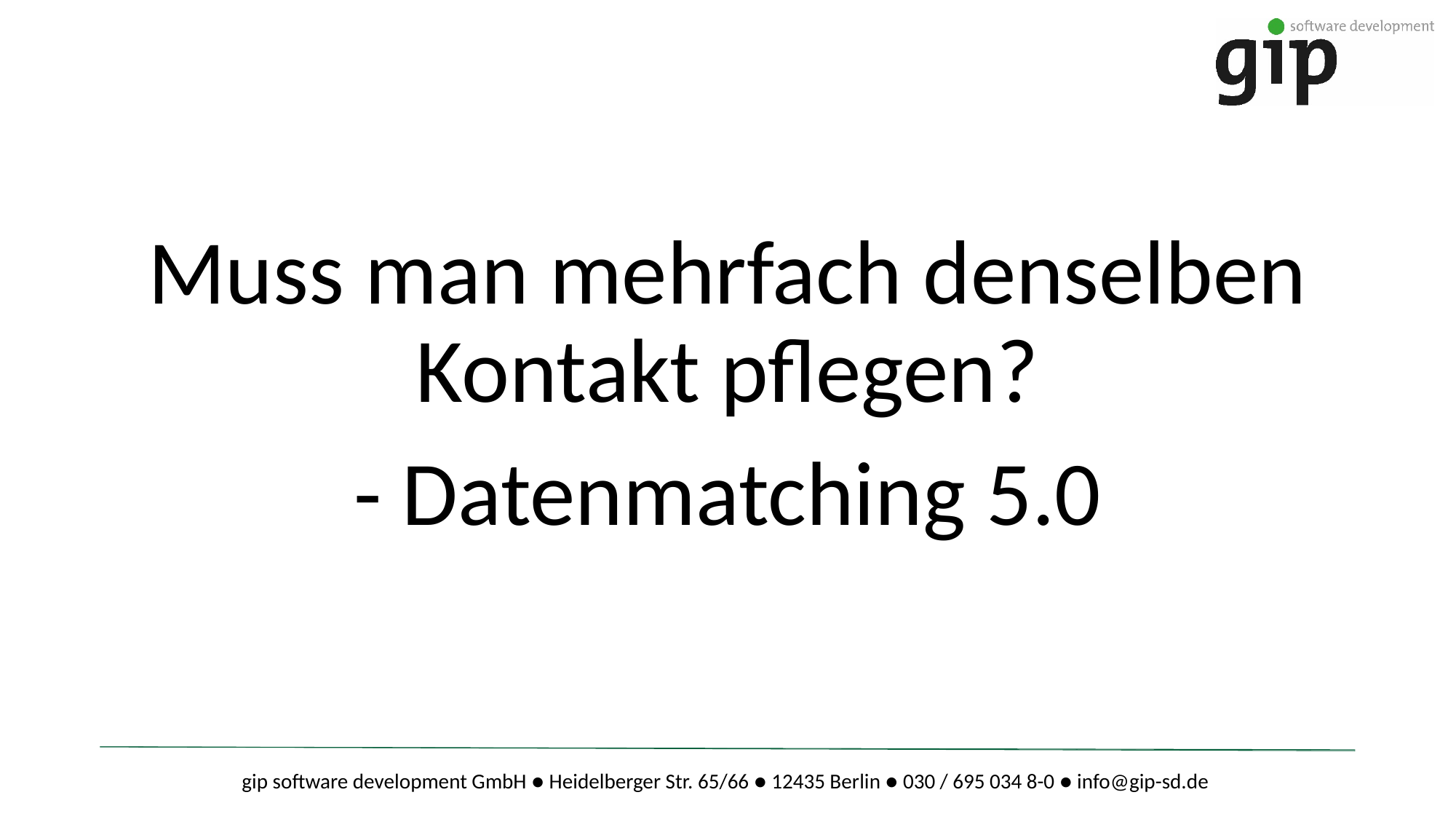

Muss man mehrfach denselben Kontakt pflegen?
- Datenmatching 5.0
gip software development GmbH ● Heidelberger Str. 65/66 ● 12435 Berlin ● 030 / 695 034 8-0 ● info@gip-sd.de